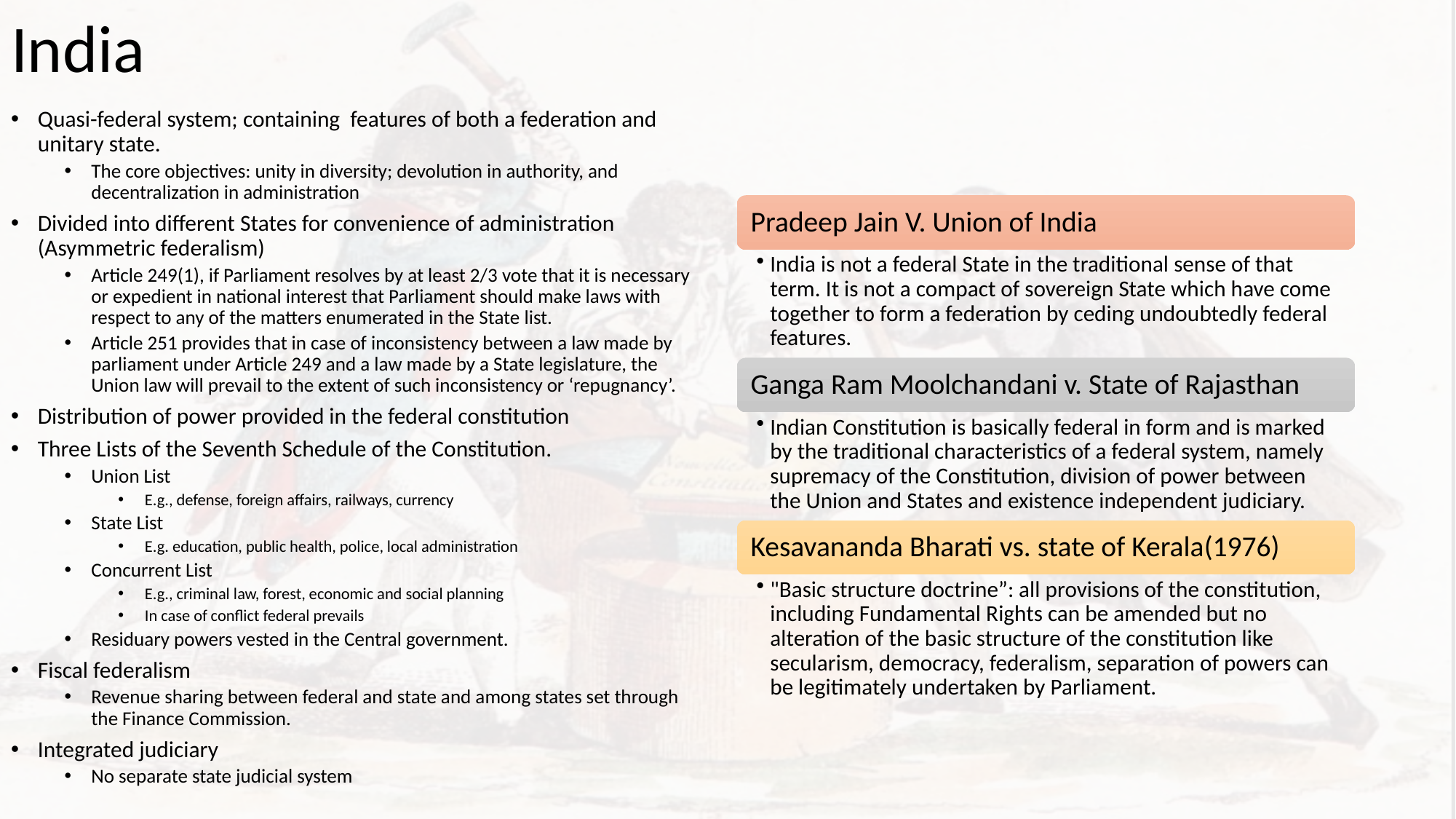

# India
Quasi-federal system; containing  features of both a federation and unitary state.
The core objectives: unity in diversity; devolution in authority, and decentralization in administration
Divided into different States for convenience of administration (Asymmetric federalism)
Article 249(1), if Parliament resolves by at least 2/3 vote that it is necessary or expedient in national interest that Parliament should make laws with respect to any of the matters enumerated in the State list.
Article 251 provides that in case of inconsistency between a law made by parliament under Article 249 and a law made by a State legislature, the Union law will prevail to the extent of such inconsistency or ‘repugnancy’.
Distribution of power provided in the federal constitution
Three Lists of the Seventh Schedule of the Constitution.
Union List
E.g., defense, foreign affairs, railways, currency
State List
E.g. education, public health, police, local administration
Concurrent List
E.g., criminal law, forest, economic and social planning
In case of conflict federal prevails
Residuary powers vested in the Central government.
Fiscal federalism
Revenue sharing between federal and state and among states set through the Finance Commission.
Integrated judiciary
No separate state judicial system
Pradeep Jain V. Union of India
India is not a federal State in the traditional sense of that term. It is not a compact of sovereign State which have come together to form a federation by ceding undoubtedly federal features.
Ganga Ram Moolchandani v. State of Rajasthan
Indian Constitution is basically federal in form and is marked by the traditional characteristics of a federal system, namely supremacy of the Constitution, division of power between the Union and States and existence independent judiciary.
Kesavananda Bharati vs. state of Kerala(1976)
"Basic structure doctrine”: all provisions of the constitution, including Fundamental Rights can be amended but no alteration of the basic structure of the constitution like secularism, democracy, federalism, separation of powers can be legitimately undertaken by Parliament.